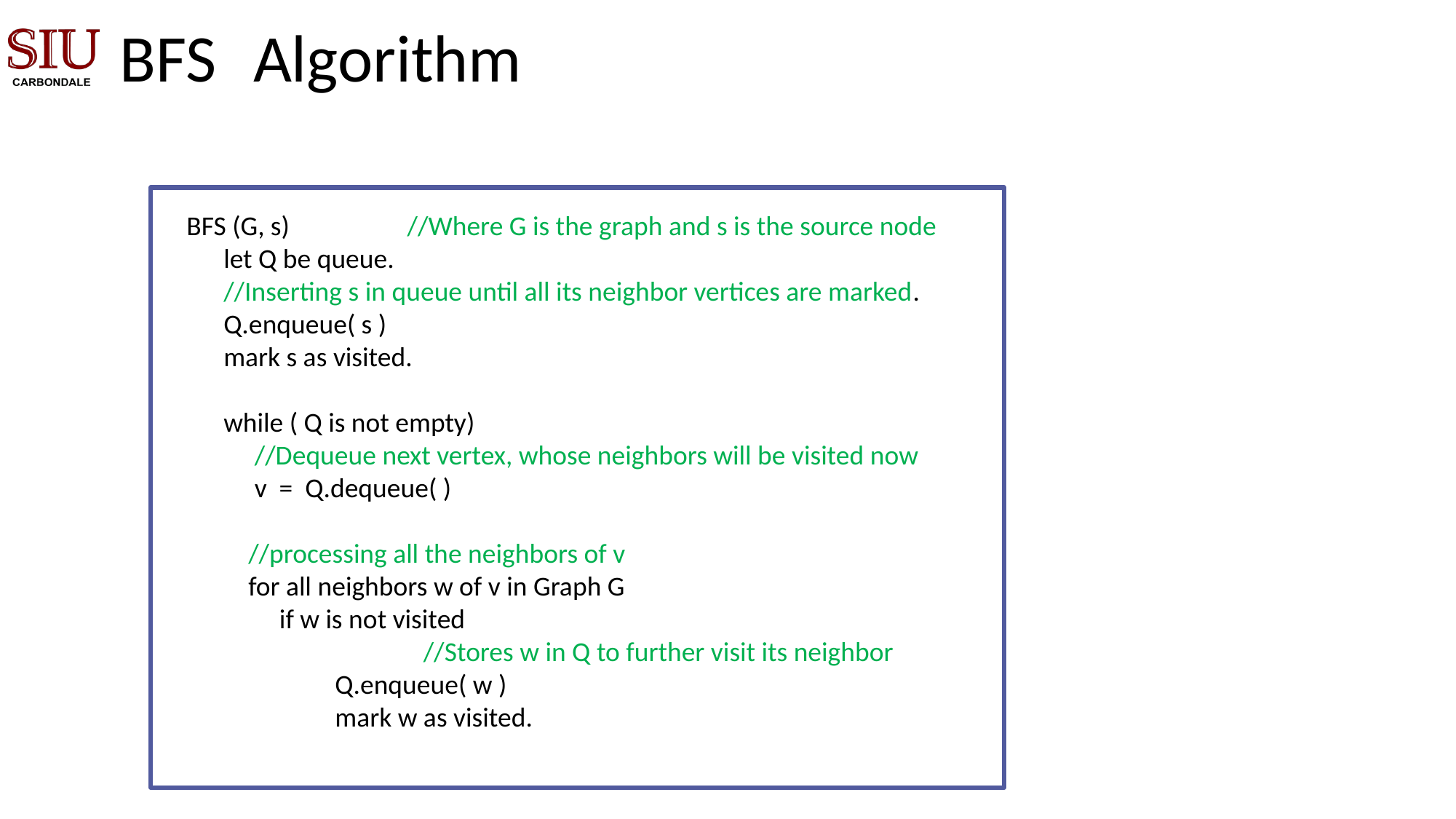

# BFS	Algorithm

BFS (G, s)                   //Where G is the graph and s is the source node
      let Q be queue.
      //Inserting s in queue until all its neighbor vertices are marked.
      Q.enqueue( s )
      mark s as visited.

      while ( Q is not empty)
           //Dequeue next vertex, whose neighbors will be visited now
           v  =  Q.dequeue( )

          //processing all the neighbors of v
          for all neighbors w of v in Graph G
               if w is not visited
		   //Stores w in Q to further visit its neighbor
                        Q.enqueue( w )
                        mark w as visited.